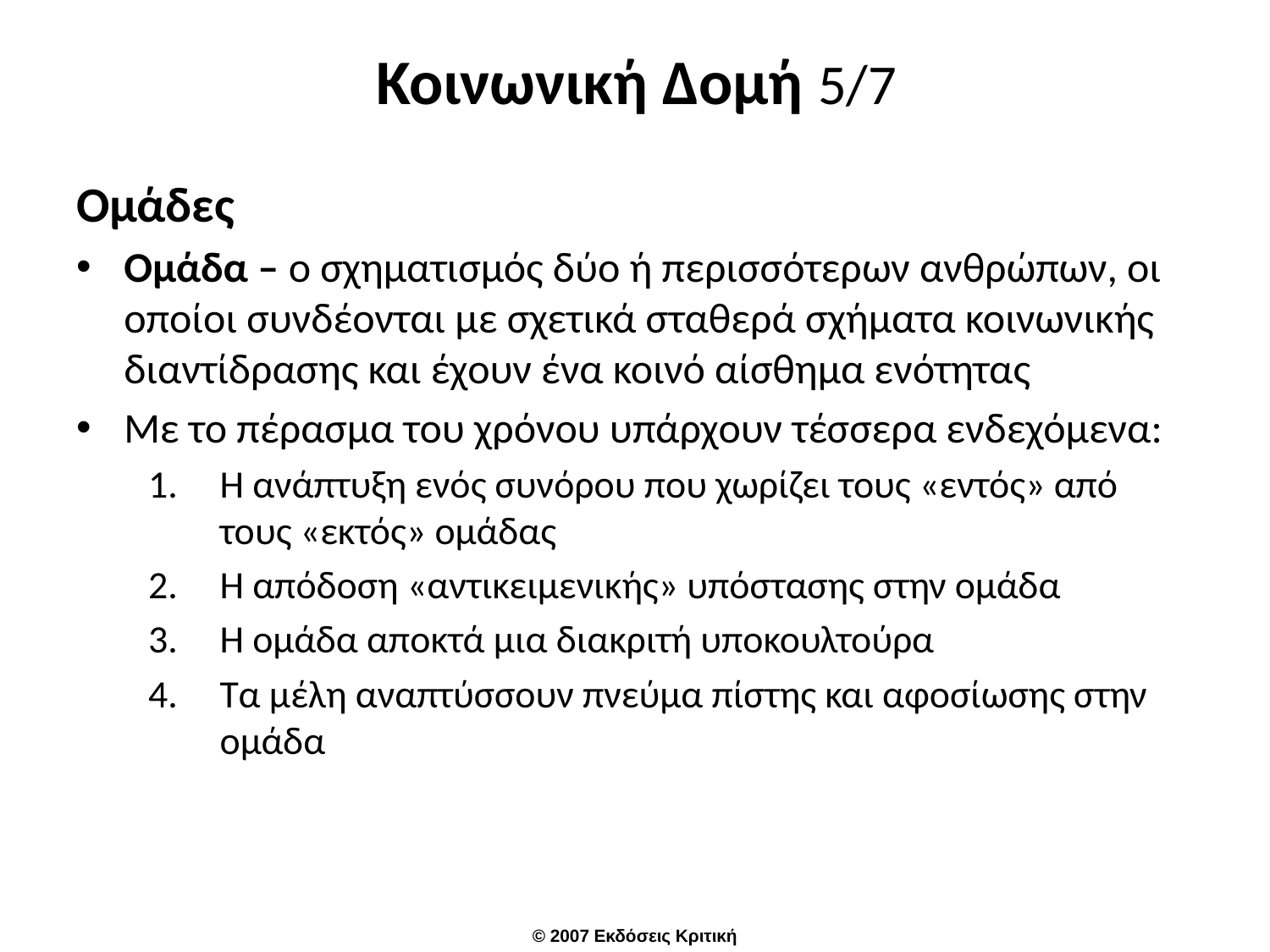

# Κοινωνική Δομή 5/7
Ομάδες
Ομάδα – ο σχηματισμός δύο ή περισσότερων ανθρώπων, οι οποίοι συνδέονται με σχετικά σταθερά σχήματα κοινωνικής διαντίδρασης και έχουν ένα κοινό αίσθημα ενότητας
Με το πέρασμα του χρόνου υπάρχουν τέσσερα ενδεχόμενα:
Η ανάπτυξη ενός συνόρου που χωρίζει τους «εντός» από τους «εκτός» ομάδας
Η απόδοση «αντικειμενικής» υπόστασης στην ομάδα
Η ομάδα αποκτά μια διακριτή υποκουλτούρα
Τα μέλη αναπτύσσουν πνεύμα πίστης και αφοσίωσης στην ομάδα